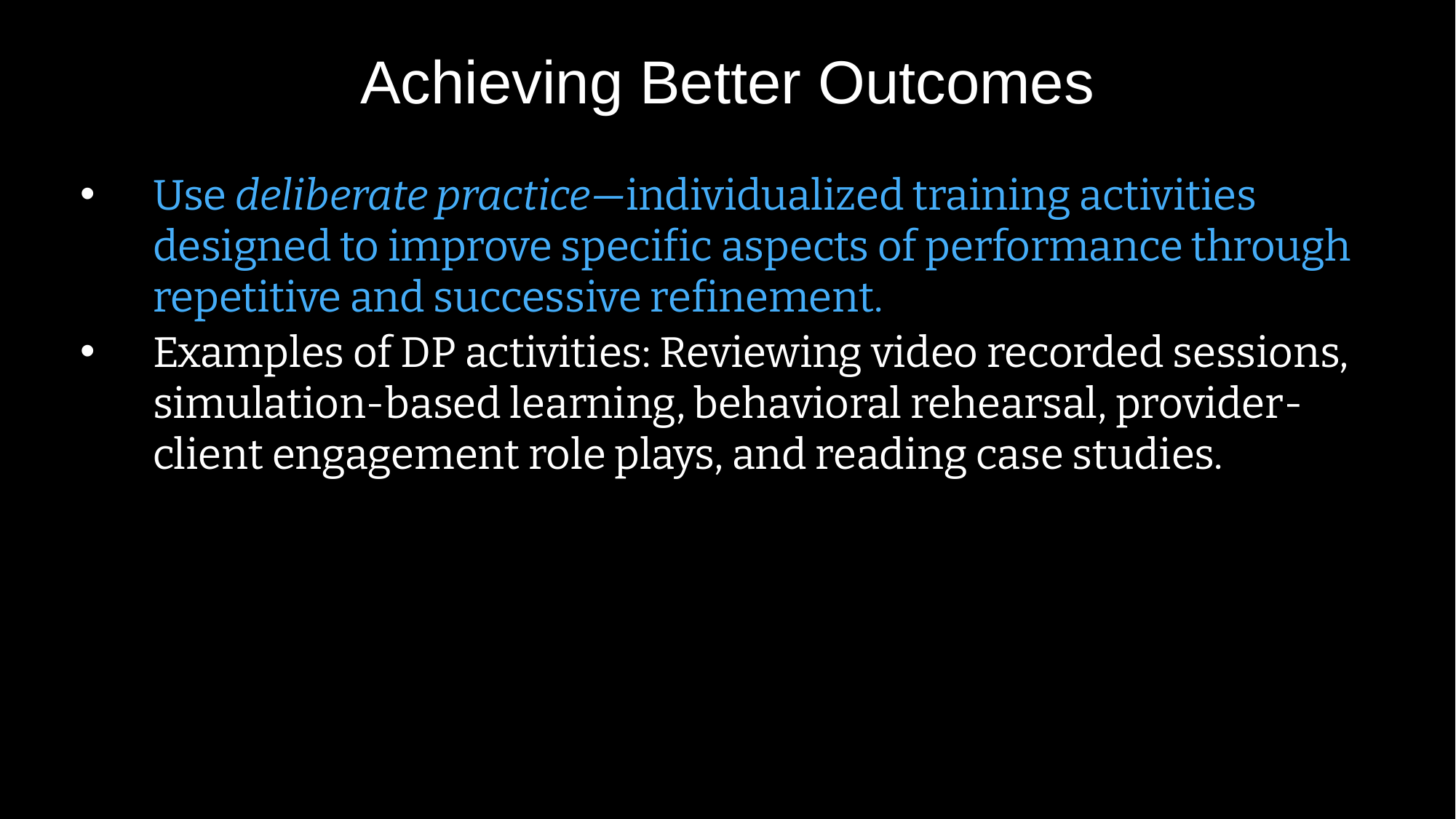

# Achieving Better Outcomes
Use deliberate practice—individualized training activities designed to improve specific aspects of performance through repetitive and successive refinement.
Examples of DP activities: Reviewing video recorded sessions, simulation-based learning, behavioral rehearsal, provider-client engagement role plays, and reading case studies.